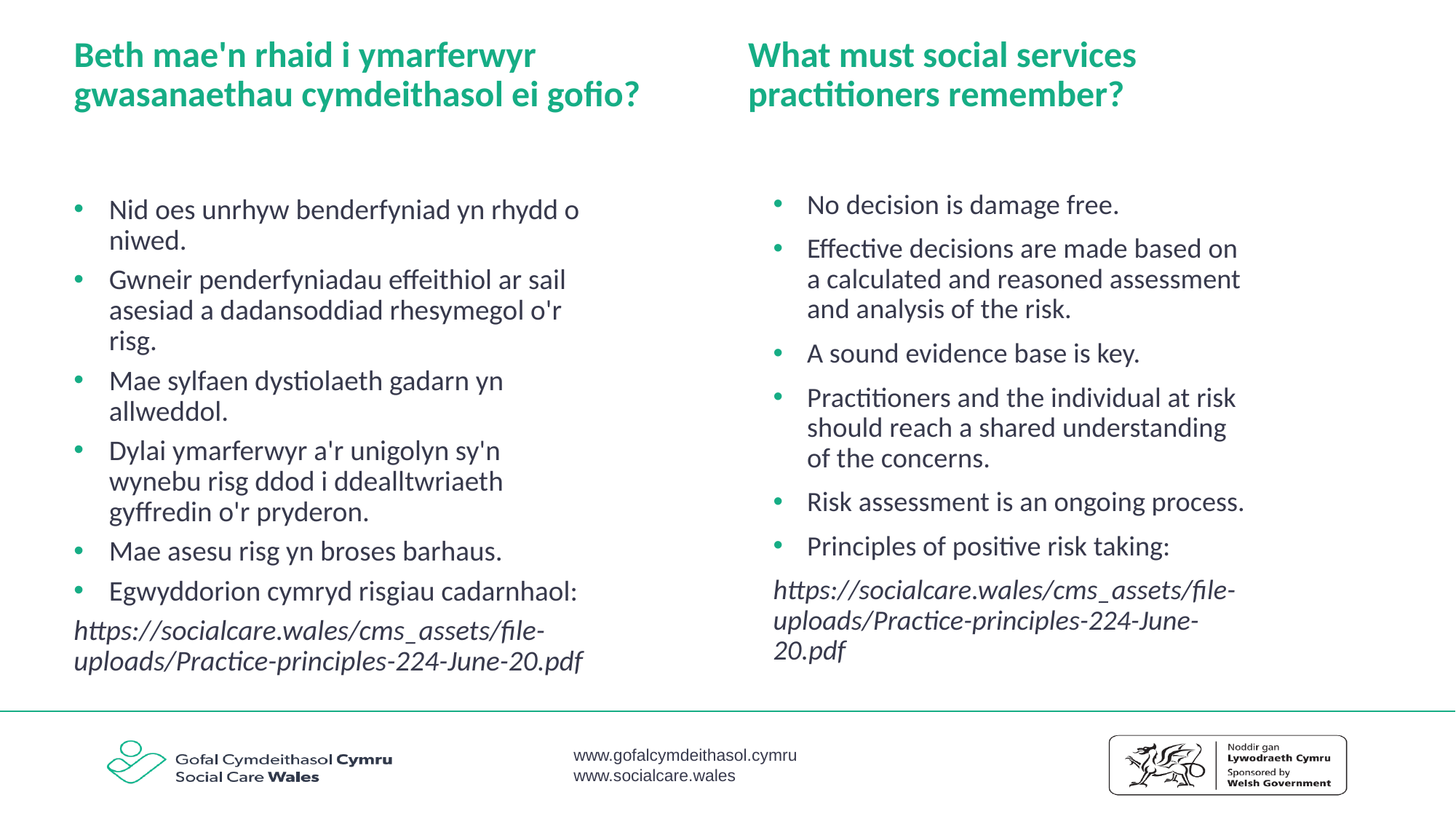

What must social services practitioners remember?
# Beth mae'n rhaid i ymarferwyr gwasanaethau cymdeithasol ei gofio?
No decision is damage free.
Effective decisions are made based on a calculated and reasoned assessment and analysis of the risk.
A sound evidence base is key.
Practitioners and the individual at risk should reach a shared understanding of the concerns.
Risk assessment is an ongoing process.
Principles of positive risk taking:
https://socialcare.wales/cms_assets/file-uploads/Practice-principles-224-June-20.pdf
Nid oes unrhyw benderfyniad yn rhydd o niwed.
Gwneir penderfyniadau effeithiol ar sail asesiad a dadansoddiad rhesymegol o'r risg.
Mae sylfaen dystiolaeth gadarn yn allweddol.
Dylai ymarferwyr a'r unigolyn sy'n wynebu risg ddod i ddealltwriaeth gyffredin o'r pryderon.
Mae asesu risg yn broses barhaus.
Egwyddorion cymryd risgiau cadarnhaol:
https://socialcare.wales/cms_assets/file-uploads/Practice-principles-224-June-20.pdf